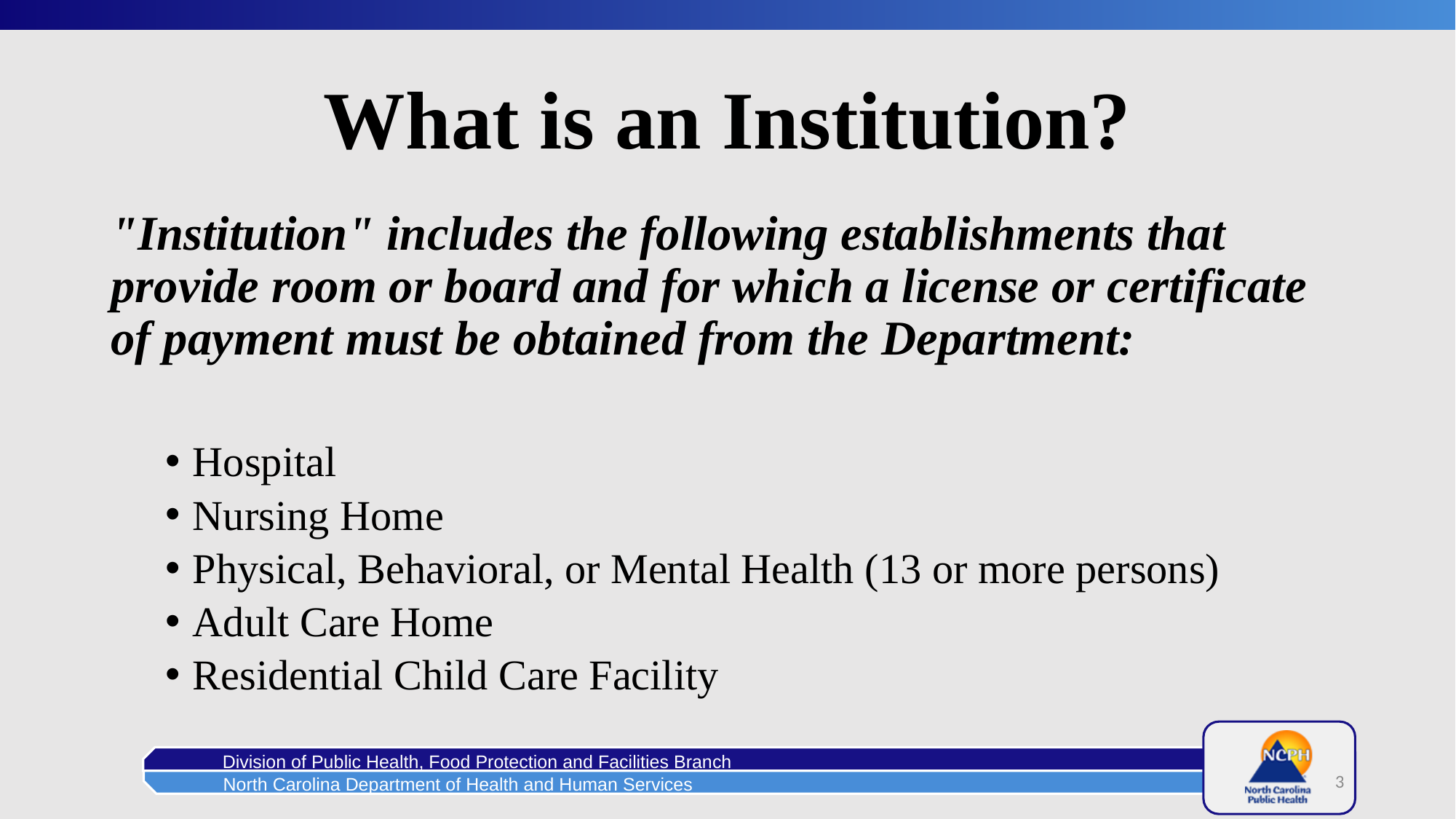

# What is an Institution?
"Institution" includes the following establishments that provide room or board and for which a license or certificate of payment must be obtained from the Department:

Hospital
Nursing Home
Physical, Behavioral, or Mental Health (13 or more persons)
Adult Care Home
Residential Child Care Facility

3